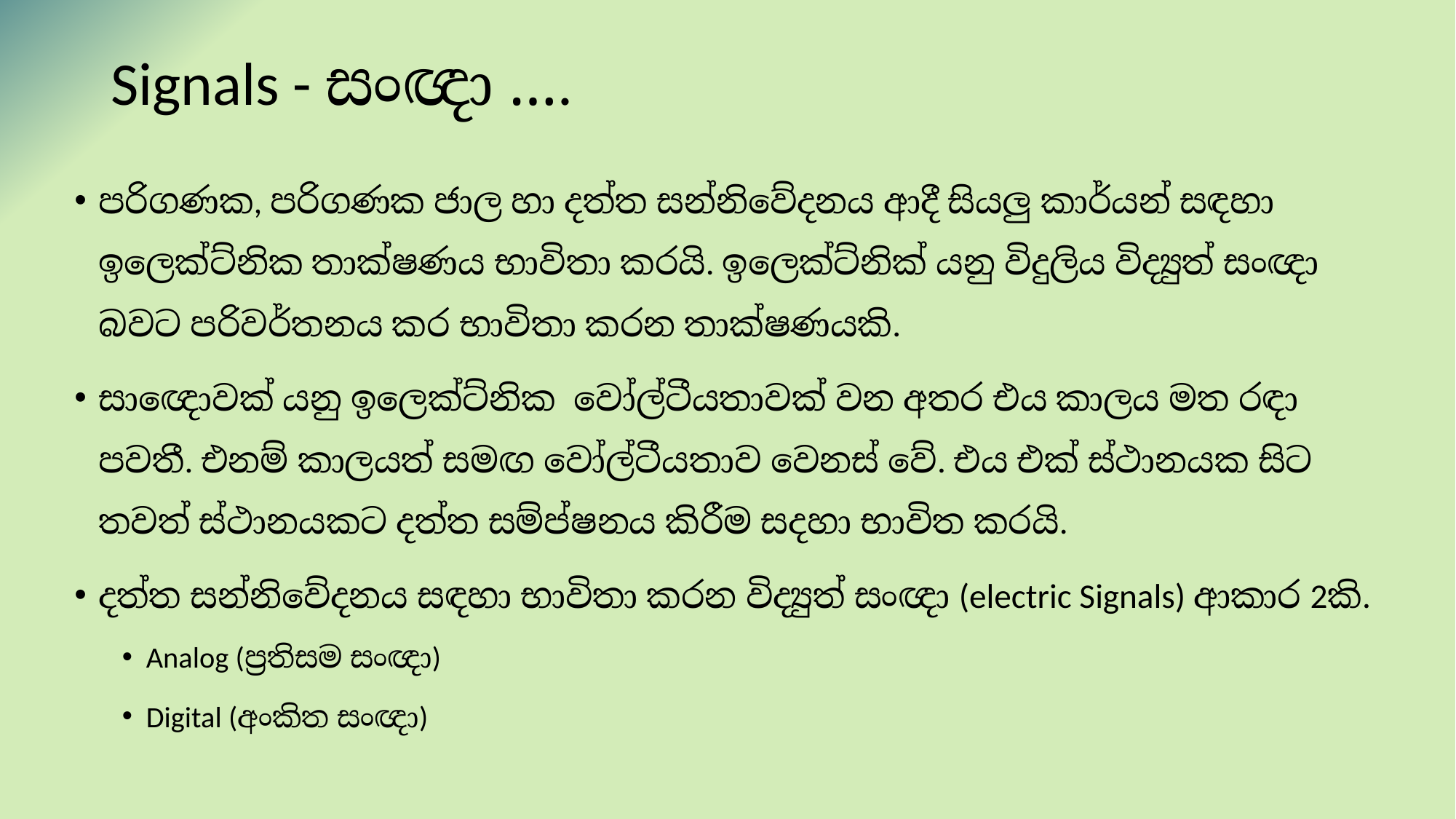

# Signals - සංඥා ….
පරිගණක, පරිගණක ජාල හා දත්ත සන්නිවේදනය ආදී සිය‍‍‍ලු කාර්යන් සඳහා ඉලෙක්ට්‍රෝනික තාක්ෂණය භාවිතා කරයි. ‍ඉලෙක්ට්‍රොනික් යනු විදුලිය විද්‍යුත් සංඥා බවට පරිවර්තනය කර භාවිතා කරන තාක්ෂණයකි.
සාඥොවක් යනු ඉලෙක්ට්‍රෝනික  වෝල්ටීයතාවක් වන අතර එය කාලය මත රඳා පවතී. එනම් කාලයත් සමඟ වෝල්ටීයතාව වෙනස් වේ. එය එක් ස්ථානයක සිට තවත් ස්ථානයකට දත්ත සම්ප්‍රේෂනය කිරීම සදහා භාවිත කරයි.
දත්ත සන්නිවේදනය සඳහා භාවිතා කරන විද්‍යුත් සංඥා (electric Signals) ආකාර 2කි.
Analog (ප්‍රතිසම සංඥා)
Digital (අංකිත සංඥා)